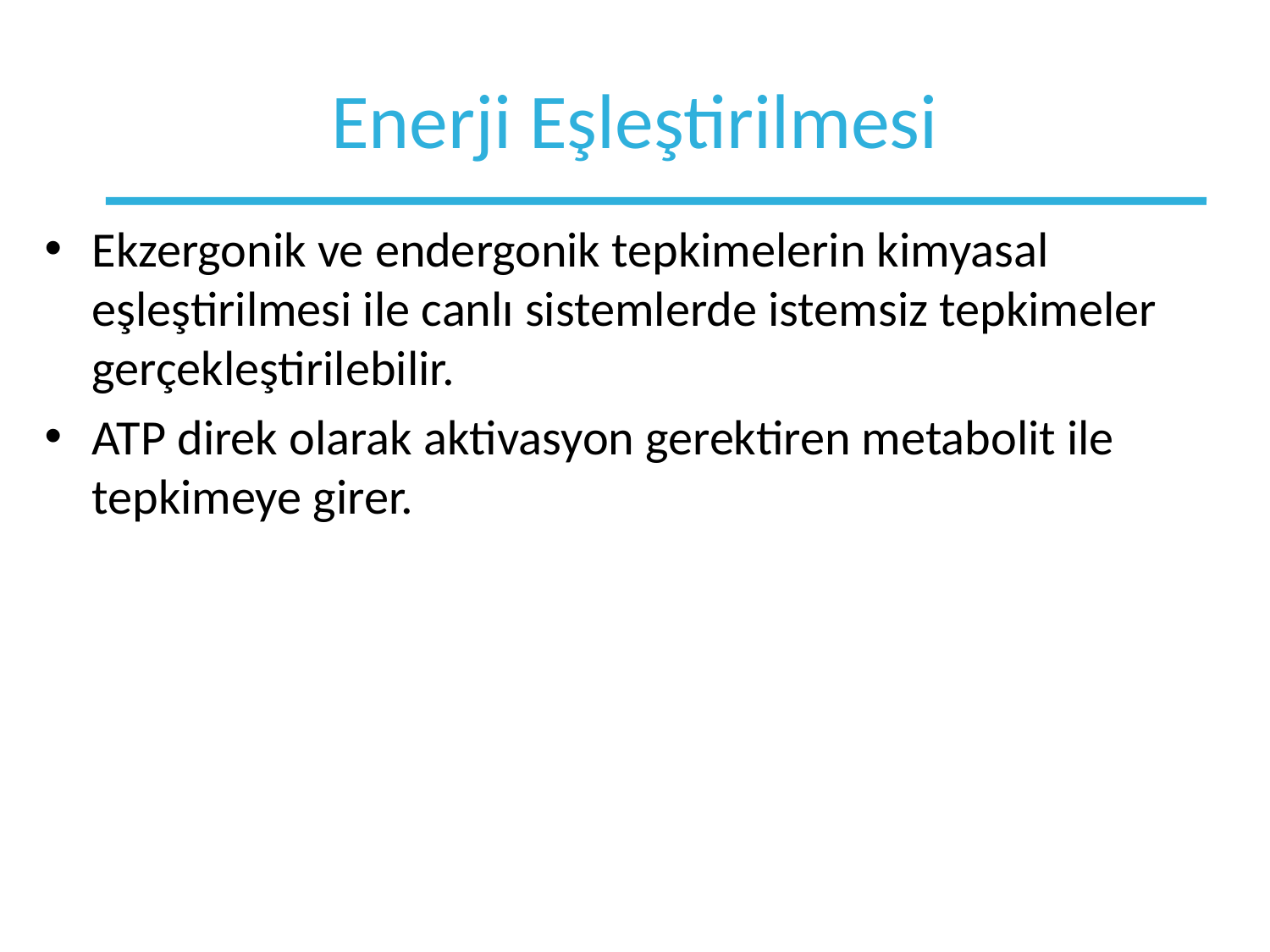

# Enerji Eşleştirilmesi

Ekzergonik ve endergonik tepkimelerin kimyasal eşleştirilmesi ile canlı sistemlerde istemsiz tepkimeler gerçekleştirilebilir.
ATP direk olarak aktivasyon gerektiren metabolit ile tepkimeye girer.